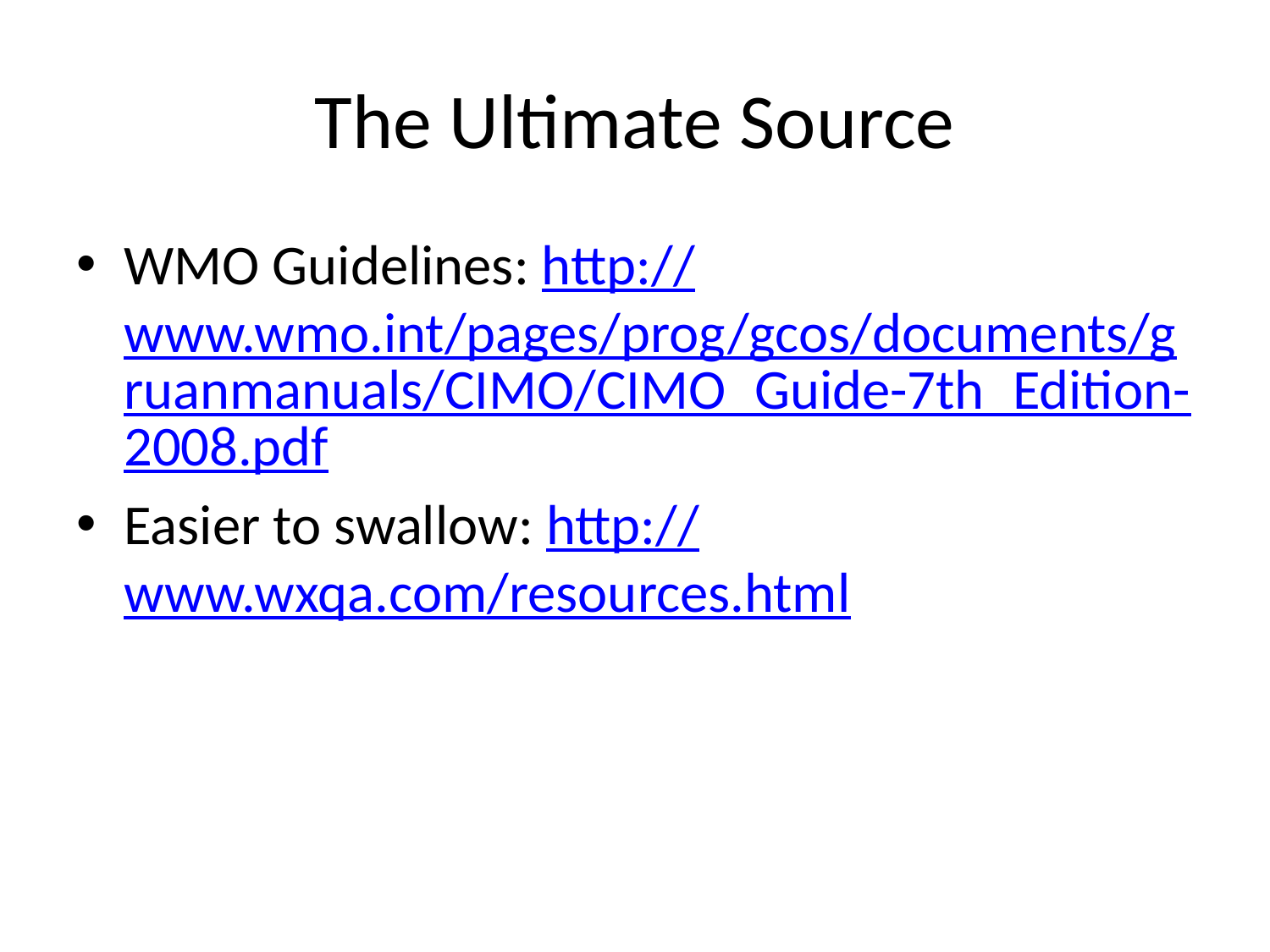

# The Ultimate Source
WMO Guidelines: http://www.wmo.int/pages/prog/gcos/documents/gruanmanuals/CIMO/CIMO_Guide-7th_Edition-2008.pdf
Easier to swallow: http://www.wxqa.com/resources.html